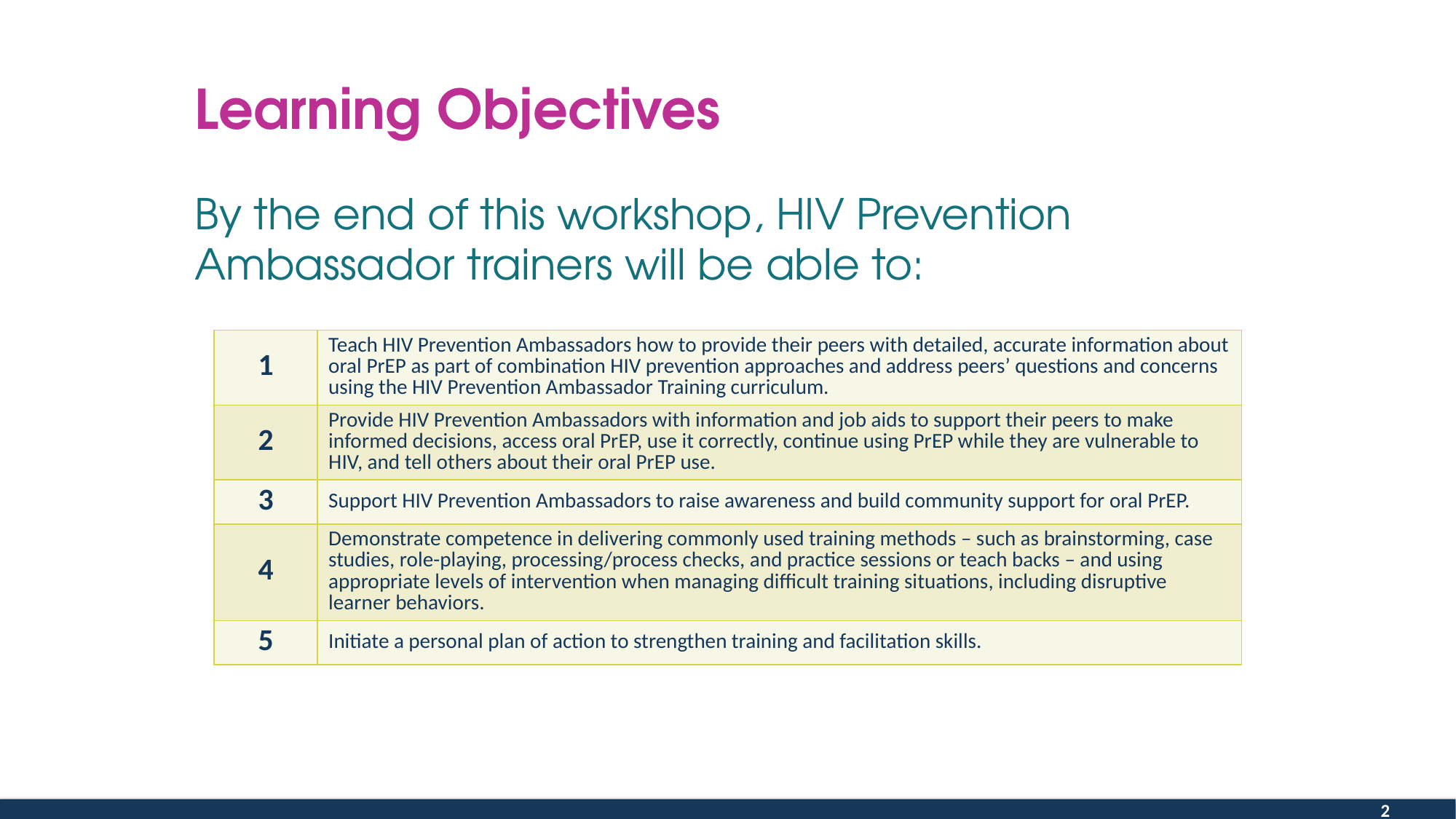

# Learning Objectives
By the end of this workshop, HIV Prevention Ambassador trainers will be able to:
| 1 | Teach HIV Prevention Ambassadors how to provide their peers with detailed, accurate information about oral PrEP as part of combination HIV prevention approaches and address peers’ questions and concerns using the HIV Prevention Ambassador Training curriculum. |
| --- | --- |
| 2 | Provide HIV Prevention Ambassadors with information and job aids to support their peers to make informed decisions, access oral PrEP, use it correctly, continue using PrEP while they are vulnerable to HIV, and tell others about their oral PrEP use. |
| 3 | Support HIV Prevention Ambassadors to raise awareness and build community support for oral PrEP. |
| 4 | Demonstrate competence in delivering commonly used training methods – such as brainstorming, case studies, role-playing, processing/process checks, and practice sessions or teach backs – and using appropriate levels of intervention when managing difficult training situations, including disruptive learner behaviors. |
| 5 | Initiate a personal plan of action to strengthen training and facilitation skills. |
2